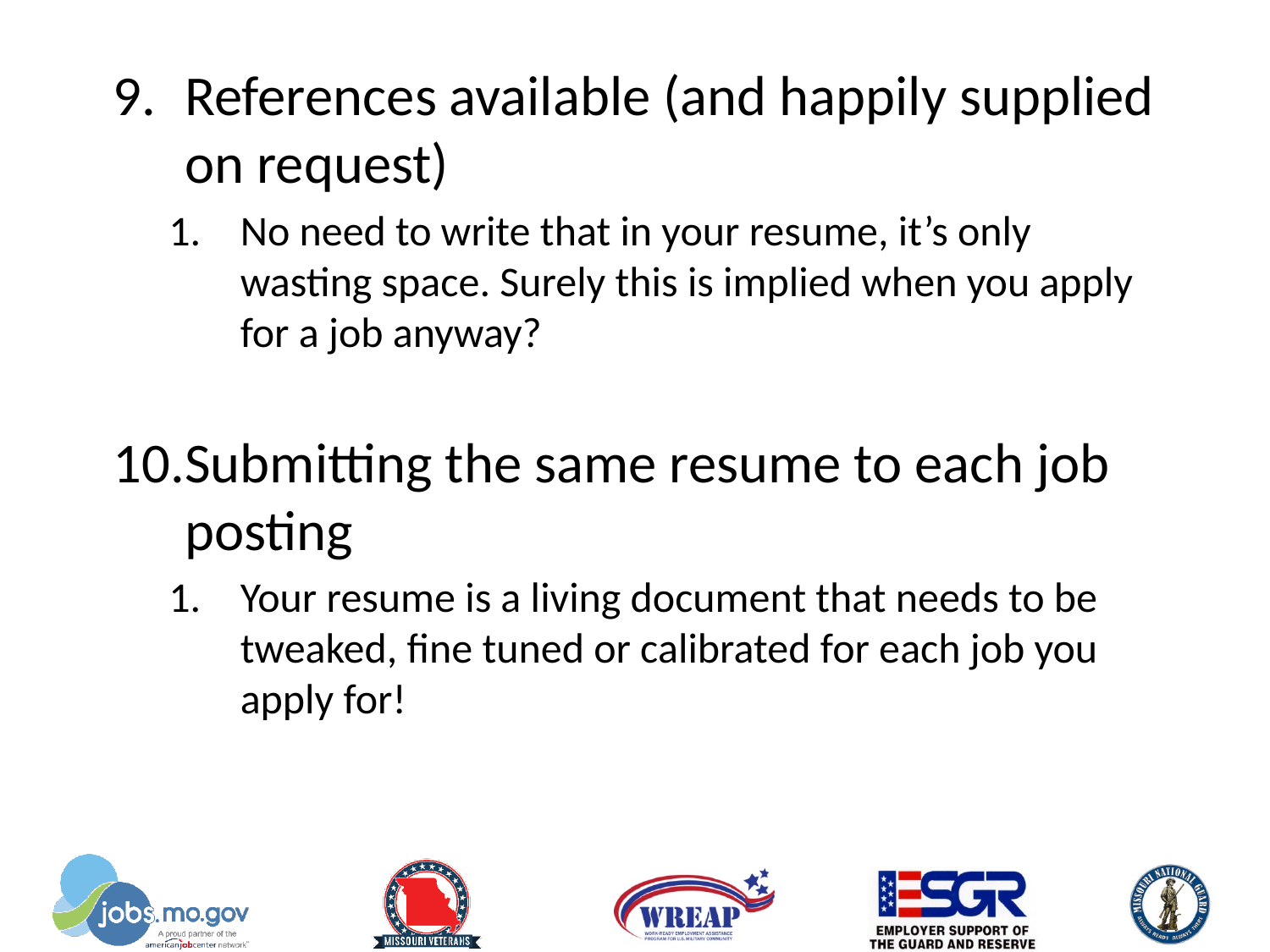

References available (and happily supplied on request)
No need to write that in your resume, it’s only wasting space. Surely this is implied when you apply for a job anyway?

Submitting the same resume to each job posting
Your resume is a living document that needs to be tweaked, fine tuned or calibrated for each job you apply for!